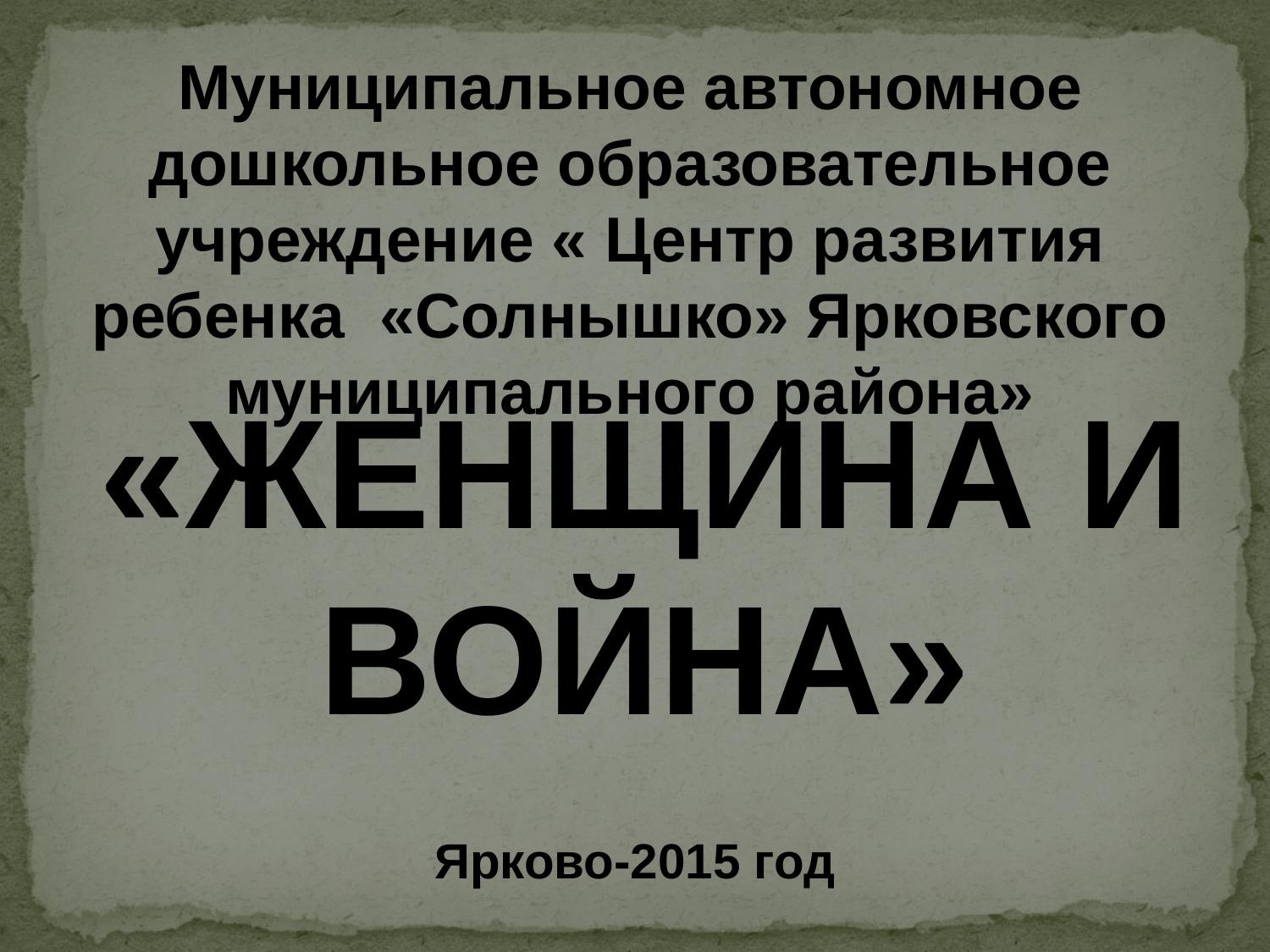

Муниципальное автономное дошкольное образовательное учреждение « Центр развития ребенка  «Солнышко» Ярковского муниципального района»
«ЖЕНЩИНА И ВОЙНА»
Ярково-2015 год